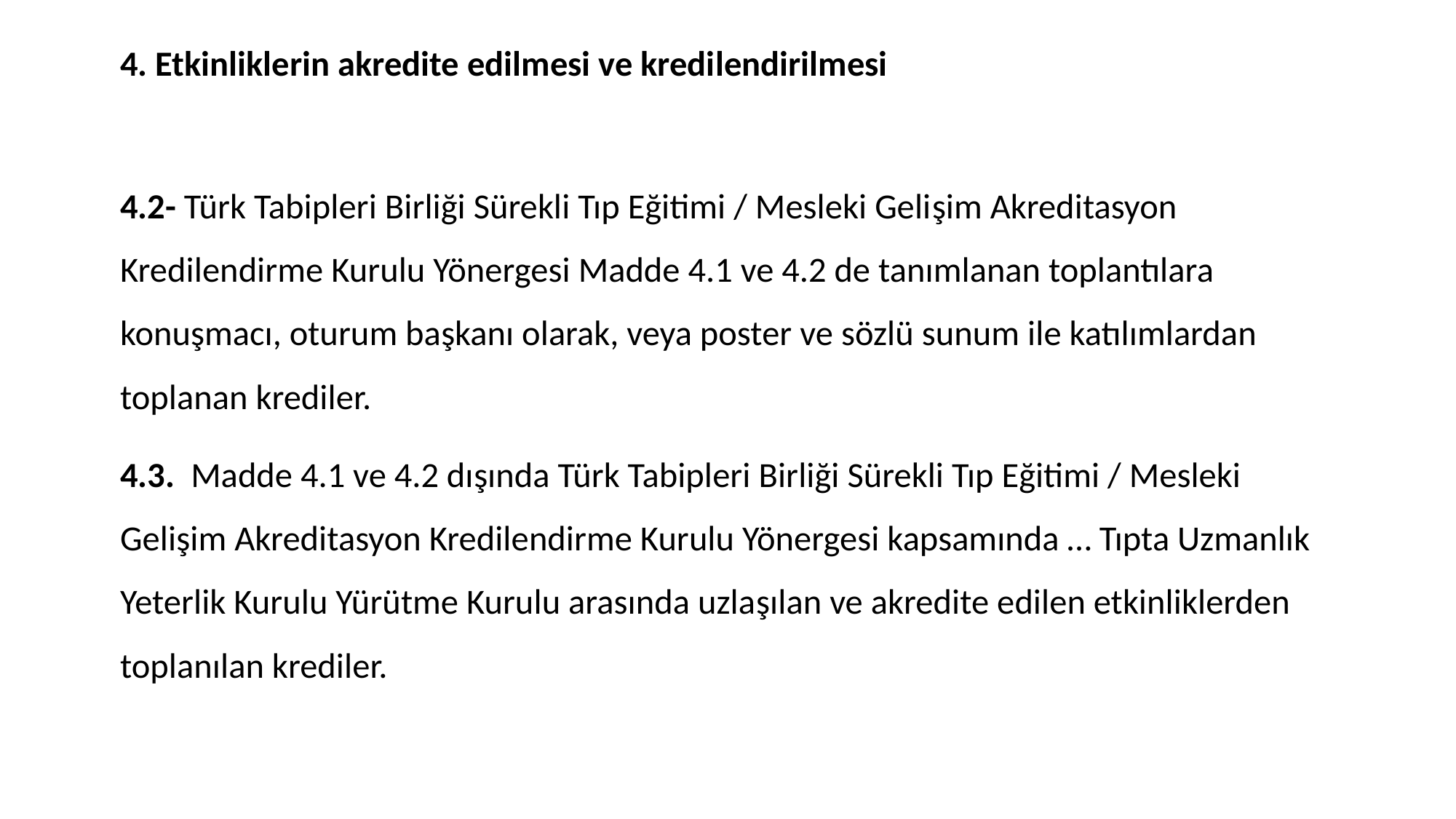

4. Etkinliklerin akredite edilmesi ve kredilendirilmesi
4.2- Türk Tabipleri Birliği Sürekli Tıp Eğitimi / Mesleki Gelişim Akreditasyon Kredilendirme Kurulu Yönergesi Madde 4.1 ve 4.2 de tanımlanan toplantılara konuşmacı, oturum başkanı olarak, veya poster ve sözlü sunum ile katılımlardan toplanan krediler.
4.3.  Madde 4.1 ve 4.2 dışında Türk Tabipleri Birliği Sürekli Tıp Eğitimi / Mesleki Gelişim Akreditasyon Kredilendirme Kurulu Yönergesi kapsamında … Tıpta Uzmanlık Yeterlik Kurulu Yürütme Kurulu arasında uzlaşılan ve akredite edilen etkinliklerden toplanılan krediler.